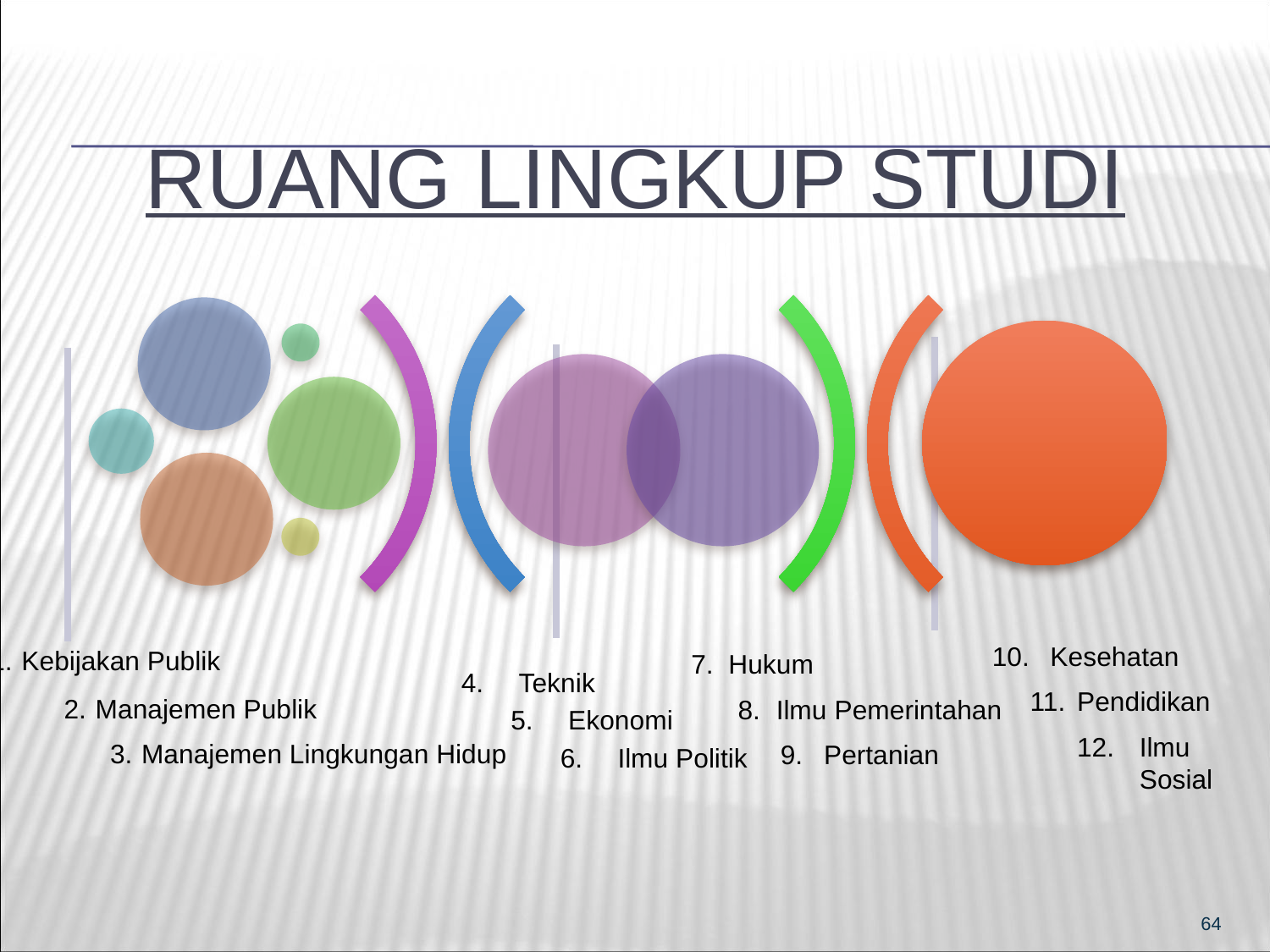

# RUANG LINGKUP STUDI

Kesehatan
Pendidikan
Ilmu Sosial
Kebijakan Publik
  Hukum
  Ilmu Pemerintahan
Pertanian
Teknik
Ekonomi
Ilmu Politik
Manajemen Publik
Manajemen Lingkungan Hidup
64